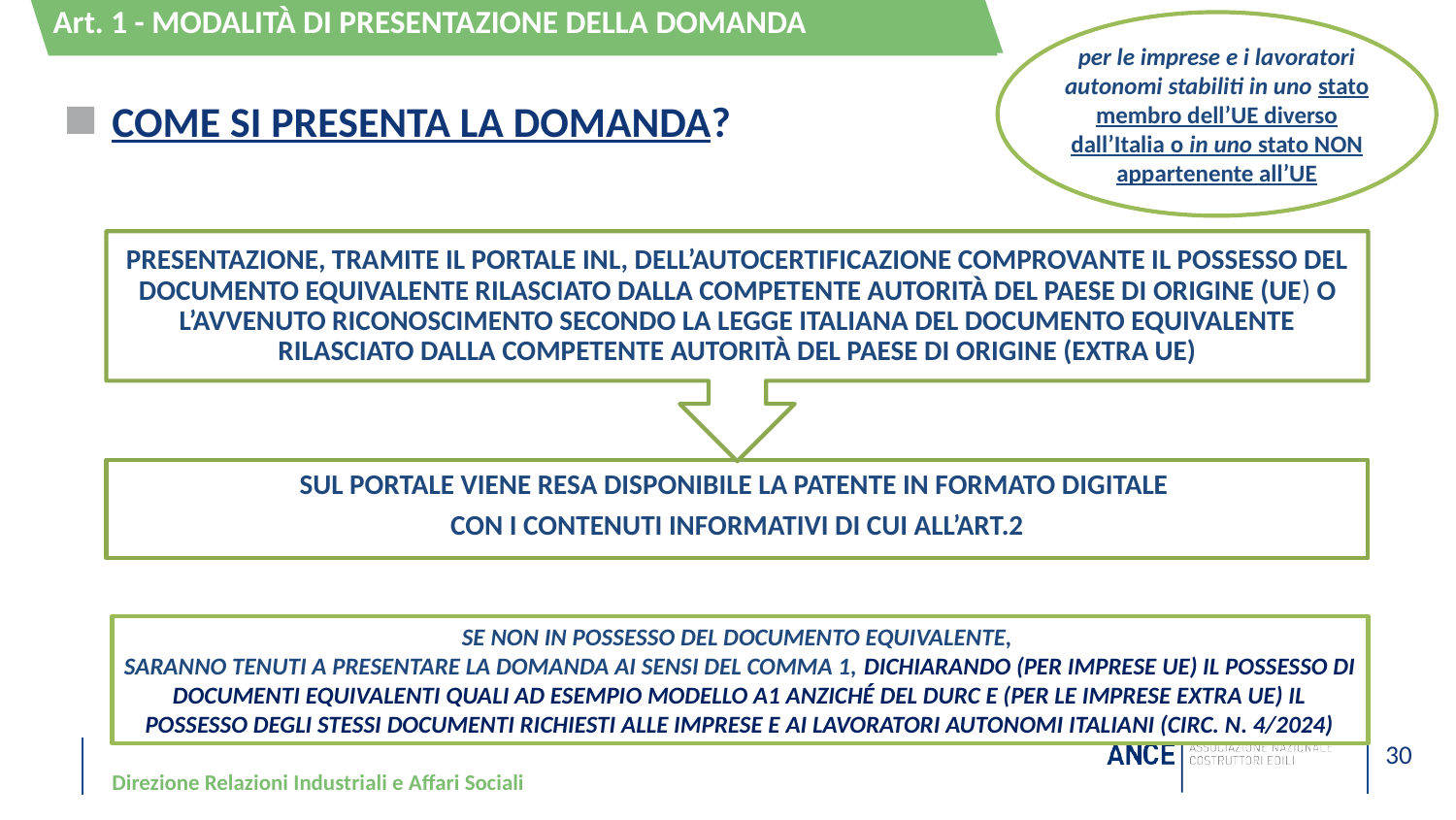

Art. 1 - MODALITÀ DI PRESENTAZIONE DELLA DOMANDA
per le imprese e i lavoratori autonomi stabiliti in uno stato membro dell’UE diverso dall’Italia o in uno stato NON appartenente all’UE
# come si presenta la domanda?

sul portale viene resa disponibile la patente in formato digitale
con i contenuti informativi di cui all’art.2

presentazione, tramite il portale inl, dell’autocertificazione comprovante il possesso del documento equivalente rilasciato dalla competente autorità del paese di origine (UE) o l’avvenuto riconoscimento secondo la legge italiana del documento equivalente rilasciato dalla competente autorità del paese di origine (extra ue)
SE NON IN POSSESSO DEL DOCUMENTO EQUIVALENTE,
SARANNO TENUTI A PRESENTARE LA DOMANDA AI SENSI DEL COMMA 1, dichiarando (per imprese UE) il possesso di documenti equivalenti quali ad esempio modello A1 anziché del DURC e (per le imprese extra ue) il possesso degli stessi documenti richiesti alle imprese e ai lavoratori autonomi italiani (circ. n. 4/2024)

Direzione Relazioni Industriali e Affari Sociali
30